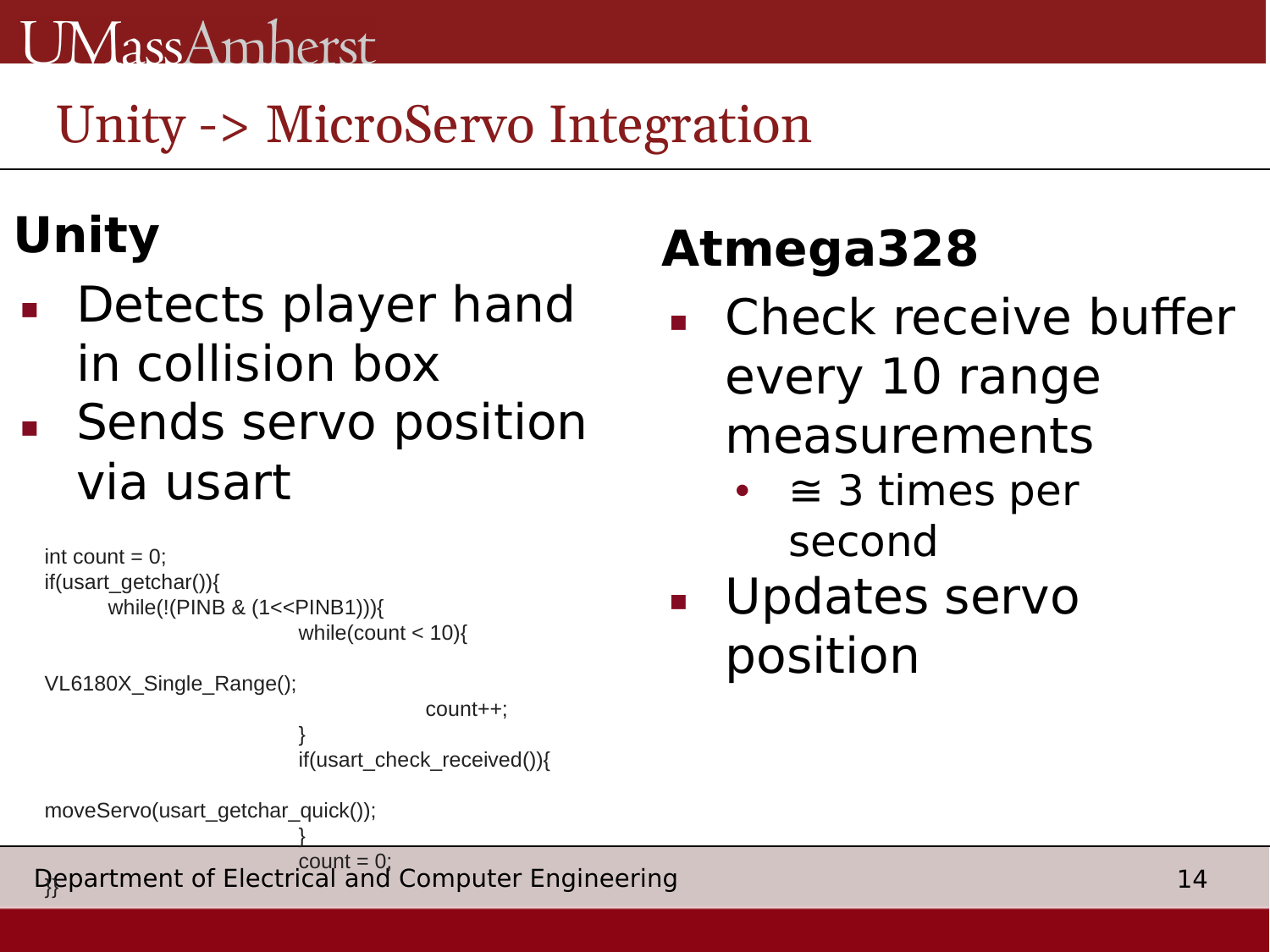

# Unity -> MicroServo Integration
Unity
Detects player hand in collision box
Sends servo position via usart

Atmega328
Check receive buffer every 10 range measurements
≅ 3 times per second
Updates servo position
Unity Game Engine
int count = 0;
if(usart_getchar()){
while(!(PINB & (1<<PINB1))){
		while(count < 10){
			VL6180X_Single_Range();
			count++;
		}
		if(usart_check_received()){
			moveServo(usart_getchar_quick());
		}
		count = 0;
}}